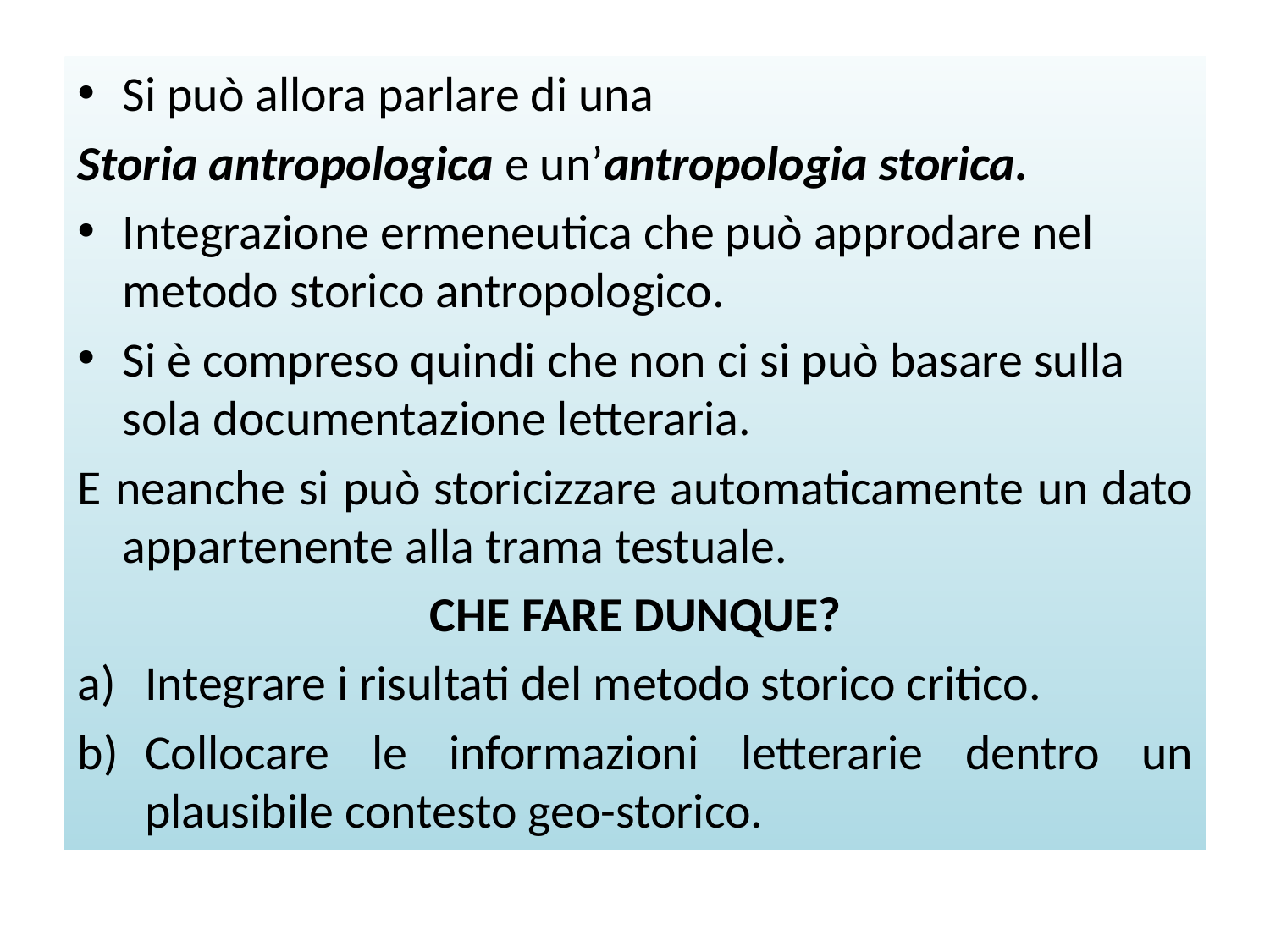

Si può allora parlare di una
Storia antropologica e un’antropologia storica.
Integrazione ermeneutica che può approdare nel metodo storico antropologico.
Si è compreso quindi che non ci si può basare sulla sola documentazione letteraria.
E neanche si può storicizzare automaticamente un dato appartenente alla trama testuale.
CHE FARE DUNQUE?
Integrare i risultati del metodo storico critico.
Collocare le informazioni letterarie dentro un plausibile contesto geo-storico.